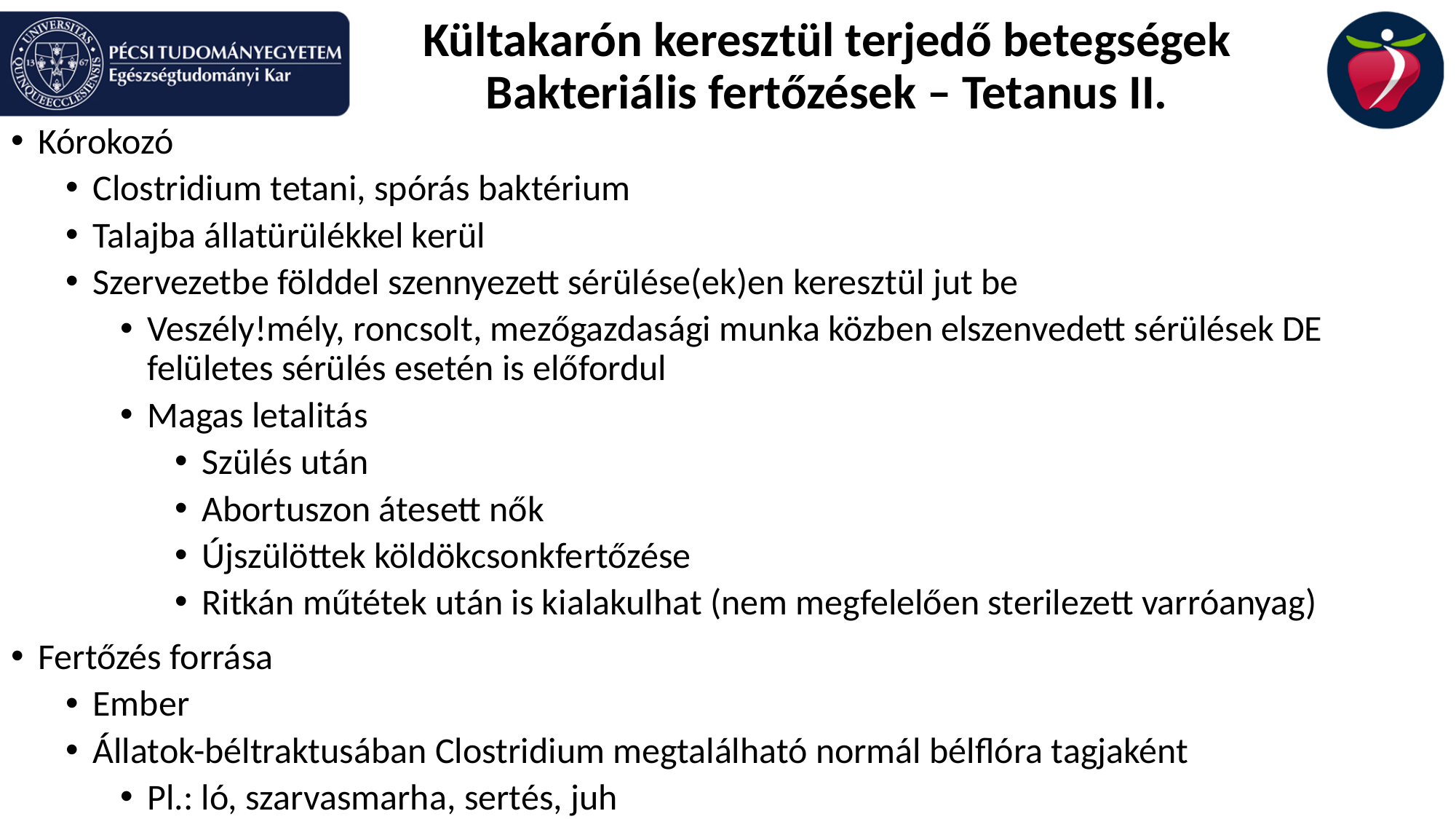

# Kültakarón keresztül terjedő betegségek Bakteriális fertőzések – Tetanus II.
Kórokozó
Clostridium tetani, spórás baktérium
Talajba állatürülékkel kerül
Szervezetbe földdel szennyezett sérülése(ek)en keresztül jut be
Veszély!mély, roncsolt, mezőgazdasági munka közben elszenvedett sérülések DE felületes sérülés esetén is előfordul
Magas letalitás
Szülés után
Abortuszon átesett nők
Újszülöttek köldökcsonkfertőzése
Ritkán műtétek után is kialakulhat (nem megfelelően sterilezett varróanyag)
Fertőzés forrása
Ember
Állatok-béltraktusában Clostridium megtalálható normál bélflóra tagjaként
Pl.: ló, szarvasmarha, sertés, juh